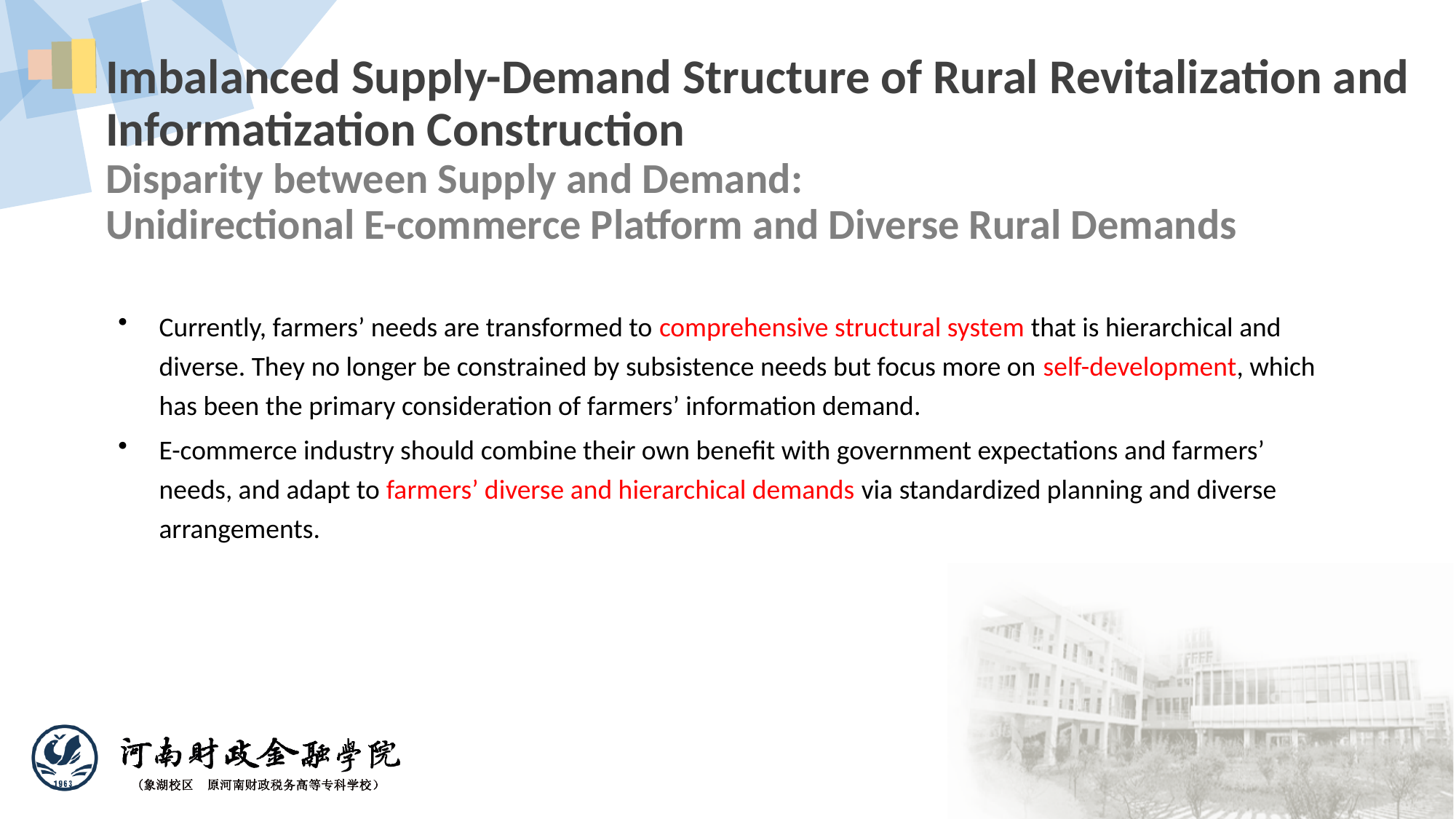

Imbalanced Supply-Demand Structure of Rural Revitalization and Informatization Construction
Disparity between Supply and Demand:
Unidirectional E-commerce Platform and Diverse Rural Demands

Currently, farmers’ needs are transformed to comprehensive structural system that is hierarchical and diverse. They no longer be constrained by subsistence needs but focus more on self-development, which has been the primary consideration of farmers’ information demand.
E-commerce industry should combine their own benefit with government expectations and farmers’ needs, and adapt to farmers’ diverse and hierarchical demands via standardized planning and diverse arrangements.